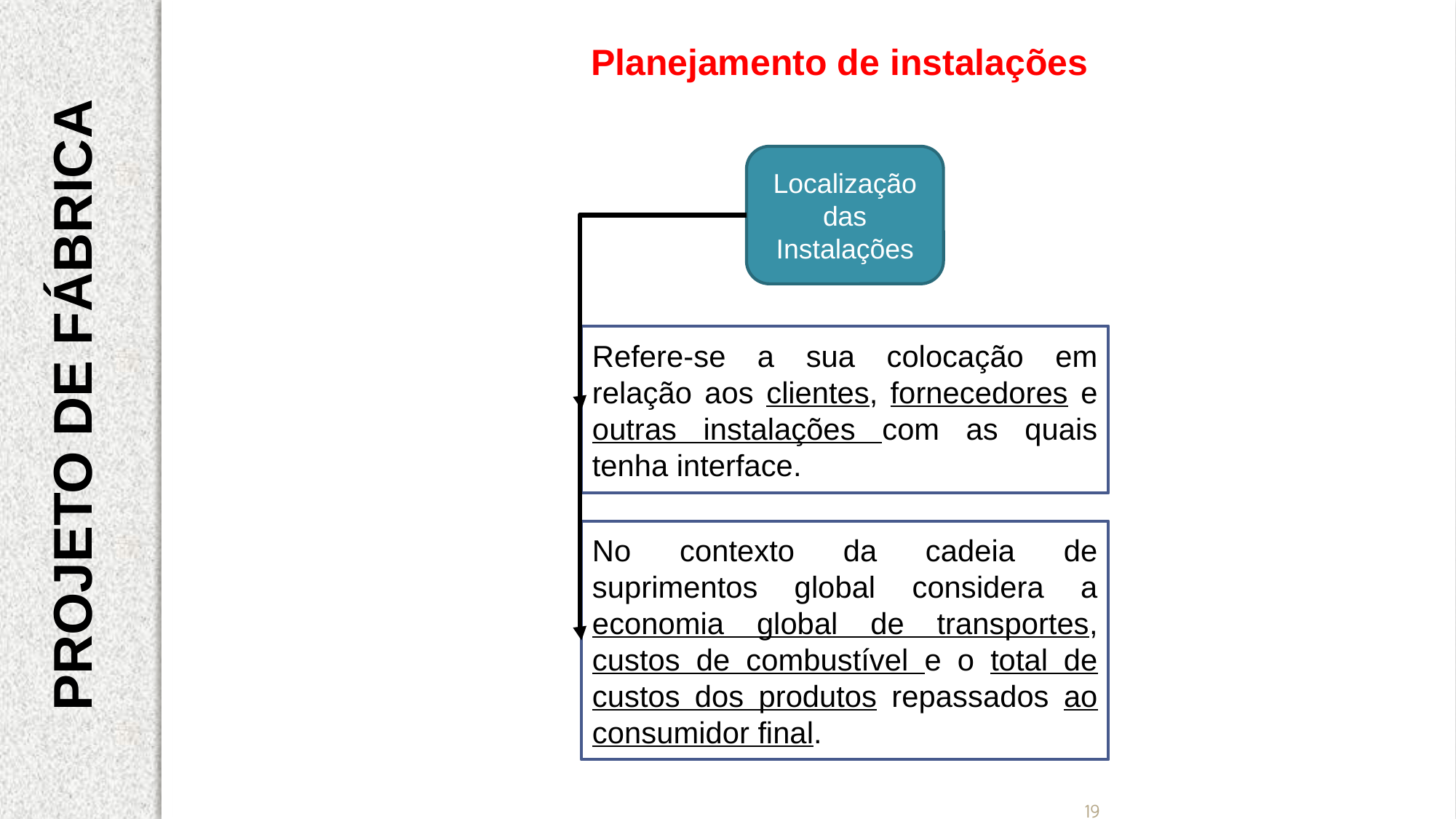

Planejamento de instalações
Localização das Instalações
Refere-se a sua colocação em relação aos clientes, fornecedores e outras instalações com as quais tenha interface.
PROJETO DE FÁBRICA
No contexto da cadeia de suprimentos global considera a economia global de transportes, custos de combustível e o total de custos dos produtos repassados ao consumidor final.
19